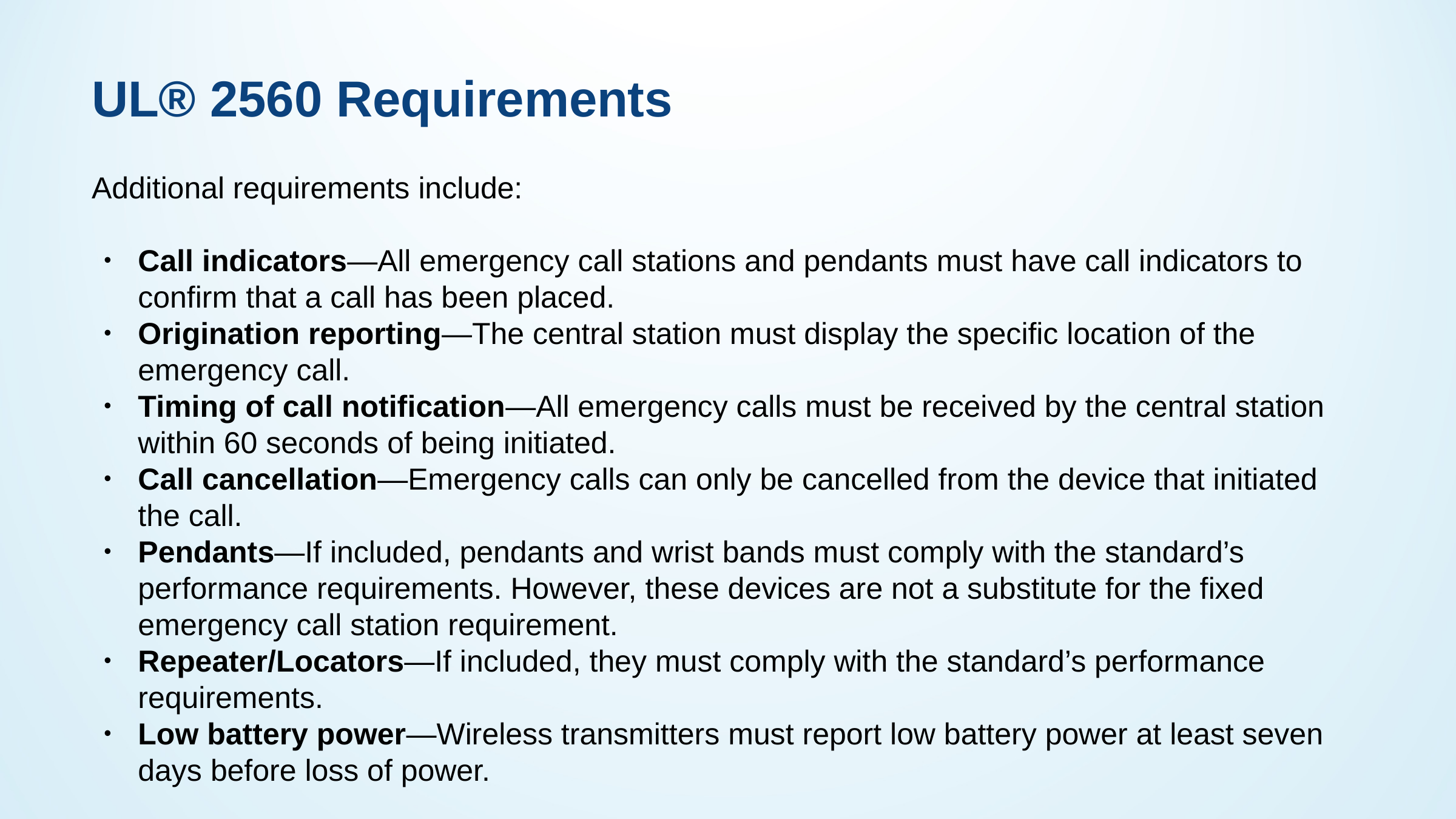

UL® 2560 Requirements
Additional requirements include:

Call indicators—All emergency call stations and pendants must have call indicators to confirm that a call has been placed.
Origination reporting—The central station must display the specific location of the emergency call.
Timing of call notification—All emergency calls must be received by the central station within 60 seconds of being initiated.
Call cancellation—Emergency calls can only be cancelled from the device that initiated the call.
Pendants—If included, pendants and wrist bands must comply with the standard’s performance requirements. However, these devices are not a substitute for the fixed emergency call station requirement.
Repeater/Locators—If included, they must comply with the standard’s performance requirements.
Low battery power—Wireless transmitters must report low battery power at least seven days before loss of power.